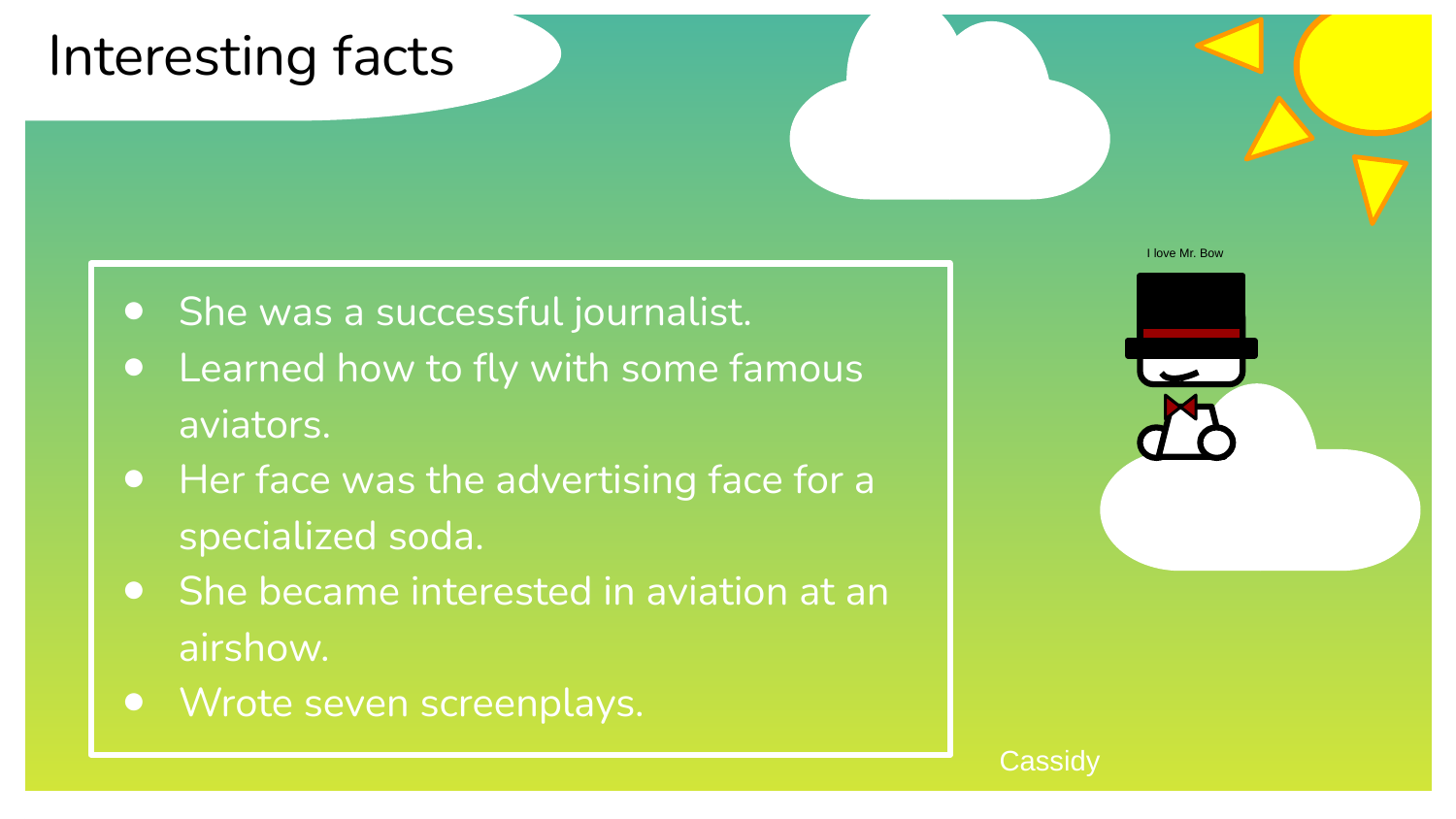

Interesting facts

I love Mr. Bow
She was a successful journalist.
Learned how to fly with some famous aviators.
Her face was the advertising face for a specialized soda.
She became interested in aviation at an airshow.
Wrote seven screenplays.

`

Cassidy